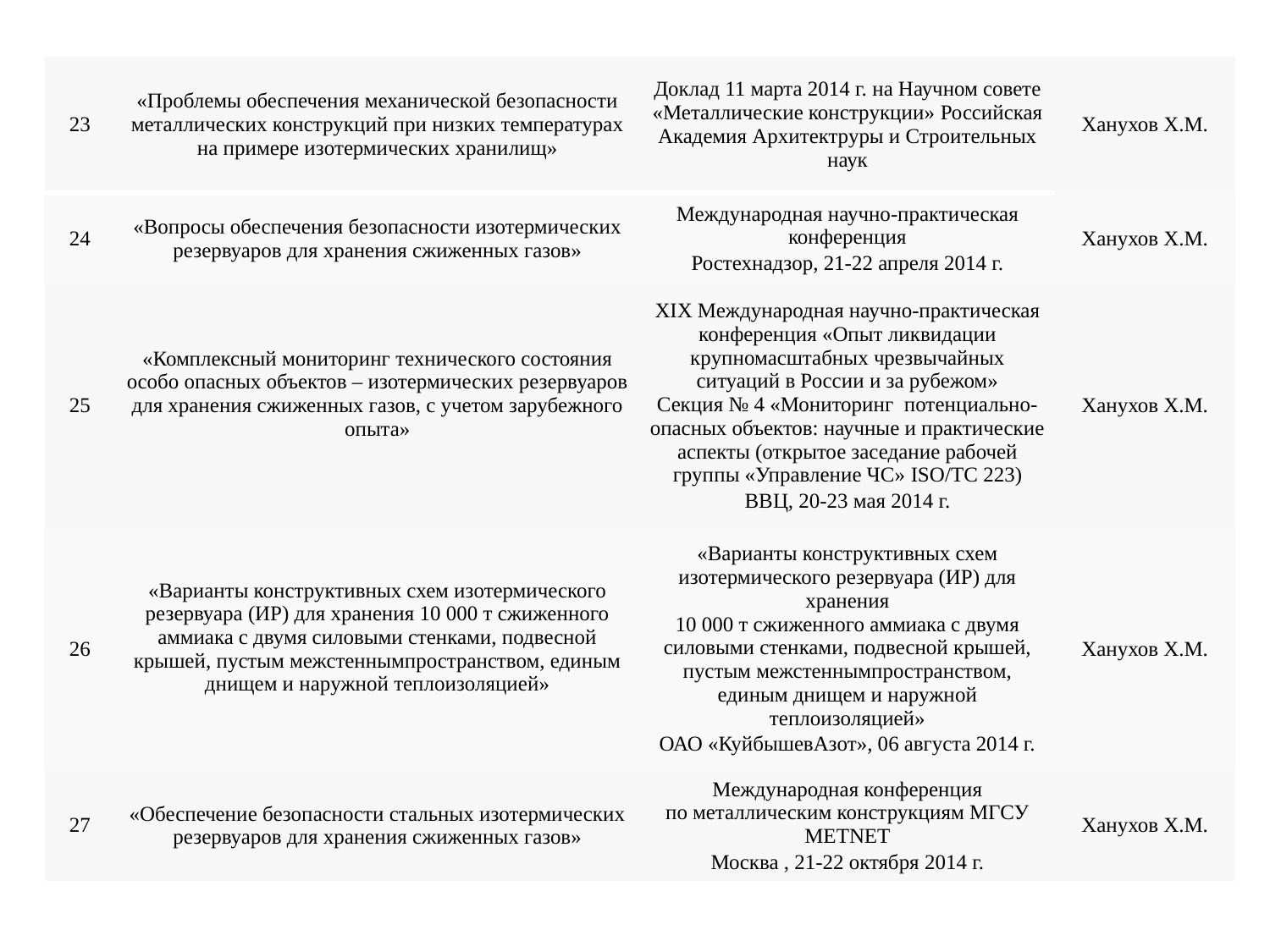

| 23 | «Проблемы обеспечения механической безопасности металлических конструкций при низких температурах на примере изотермических хранилищ» | Доклад 11 марта 2014 г. на Научном совете «Металлические конструкции» Российская Академия Архитектруры и Строительных наук | Ханухов Х.М. |
| --- | --- | --- | --- |
| 24 | «Вопросы обеспечения безопасности изотермических резервуаров для хранения сжиженных газов» | Международная научно-практическая конференция Ростехнадзор, 21-22 апреля 2014 г. | Ханухов Х.М. |
| 25 | «Комплексный мониторинг технического состояния особо опасных объектов – изотермических резервуаров для хранения сжиженных газов, с учетом зарубежного опыта» | XIX Международная научно-практическая конференция «Опыт ликвидации крупномасштабных чрезвычайных ситуаций в России и за рубежом» Секция № 4 «Мониторинг потенциально-опасных объектов: научные и практические аспекты (открытое заседание рабочей группы «Управление ЧС» ISO/TC 223) ВВЦ, 20-23 мая 2014 г. | Ханухов Х.М. |
| 26 | «Варианты конструктивных схем изотермического резервуара (ИР) для хранения 10 000 т сжиженного аммиака с двумя силовыми стенками, подвесной крышей, пустым межстеннымпространством, единым днищем и наружной теплоизоляцией» | «Варианты конструктивных схем изотермического резервуара (ИР) для хранения 10 000 т сжиженного аммиака с двумя силовыми стенками, подвесной крышей, пустым межстеннымпространством, единым днищем и наружной теплоизоляцией» ОАО «КуйбышевАзот», 06 августа 2014 г. | Ханухов Х.М. |
| 27 | «Обеспечение безопасности стальных изотермических резервуаров для хранения сжиженных газов» | Международная конференция по металлическим конструкциям МГСУ METNET Москва , 21-22 октября 2014 г. | Ханухов Х.М. |